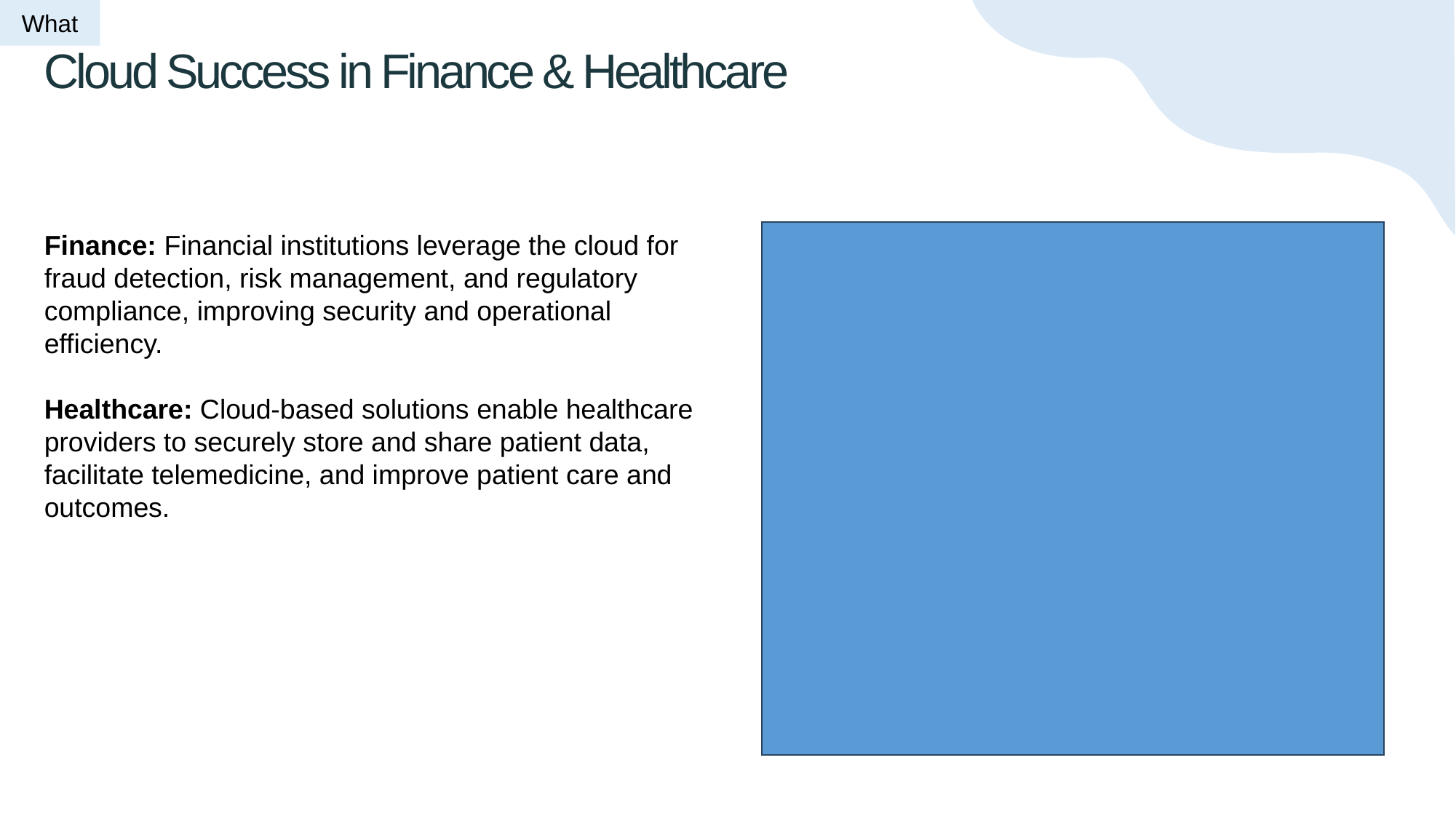

What

Cloud Success in Finance & Healthcare
Finance: Financial institutions leverage the cloud for fraud detection, risk management, and regulatory compliance, improving security and operational efficiency.

Healthcare: Cloud-based solutions enable healthcare providers to securely store and share patient data, facilitate telemedicine, and improve patient care and outcomes.